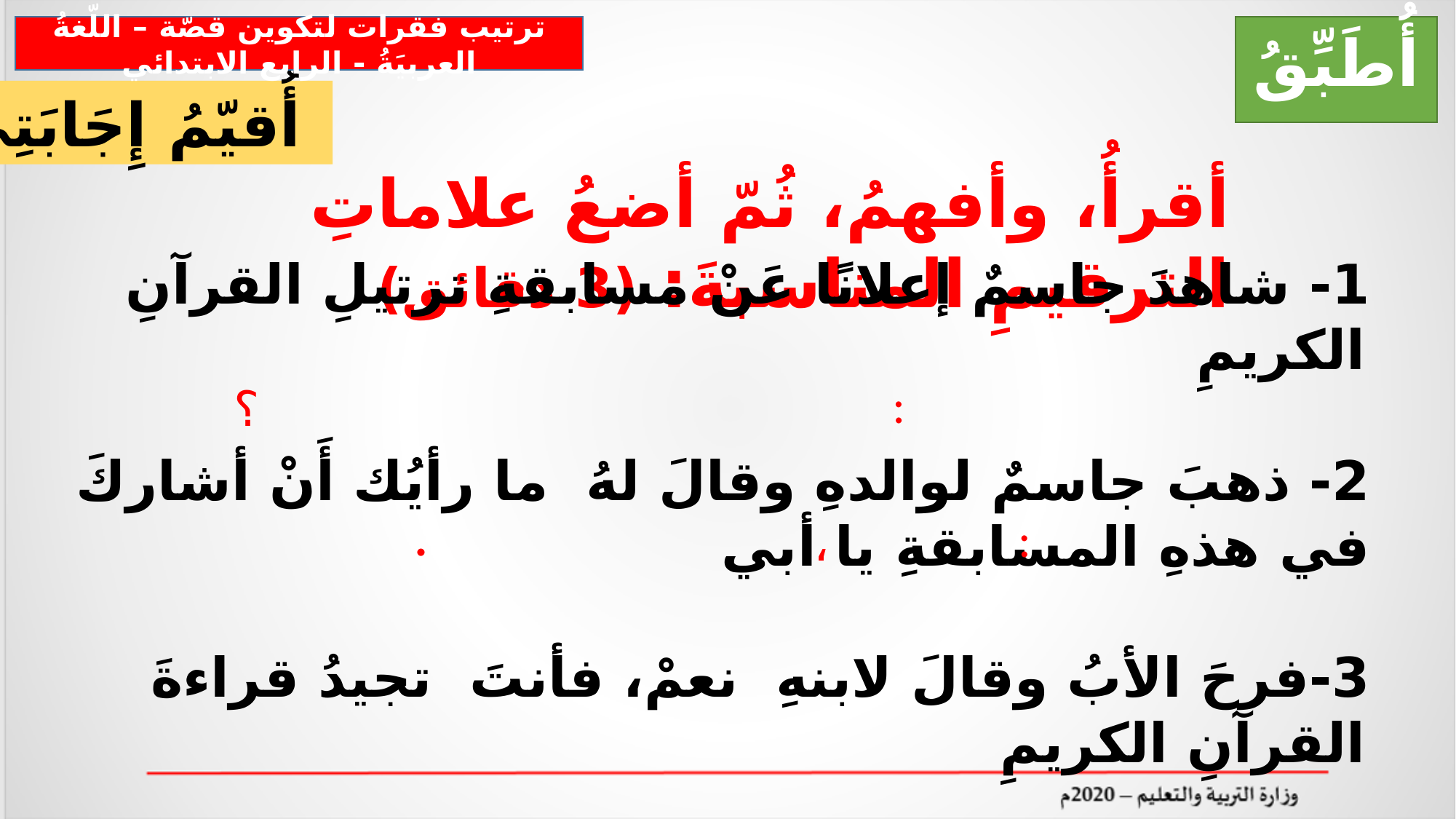

ترتيب فقرات لتكوين قصّة – اللّغةُ العربيَةُ - الرابع الابتدائي
أُطَبِّقُ
أُقيّمُ إِجَابَتِي
أقرأُ، وأفهمُ، ثُمّ أضعُ علاماتِ الترقيمِ المناسبةَ: (3 دقائق)
.
1- شاهدَ جاسمٌ إعلانًا عَنْ مسابقةِ ترتيلِ القرآنِ الكريمِ

2- ذهبَ جاسمٌ لوالدهِ وقالَ لهُ  ما رأيُك أَنْ أشاركَ في هذهِ المسابقةِ يا أبي

3-فرحَ الأبُ وقالَ لابنهِ  نعمْ، فأنتَ  تجيدُ قراءةَ القرآنِ الكريمِ

:
؟
.
:
،